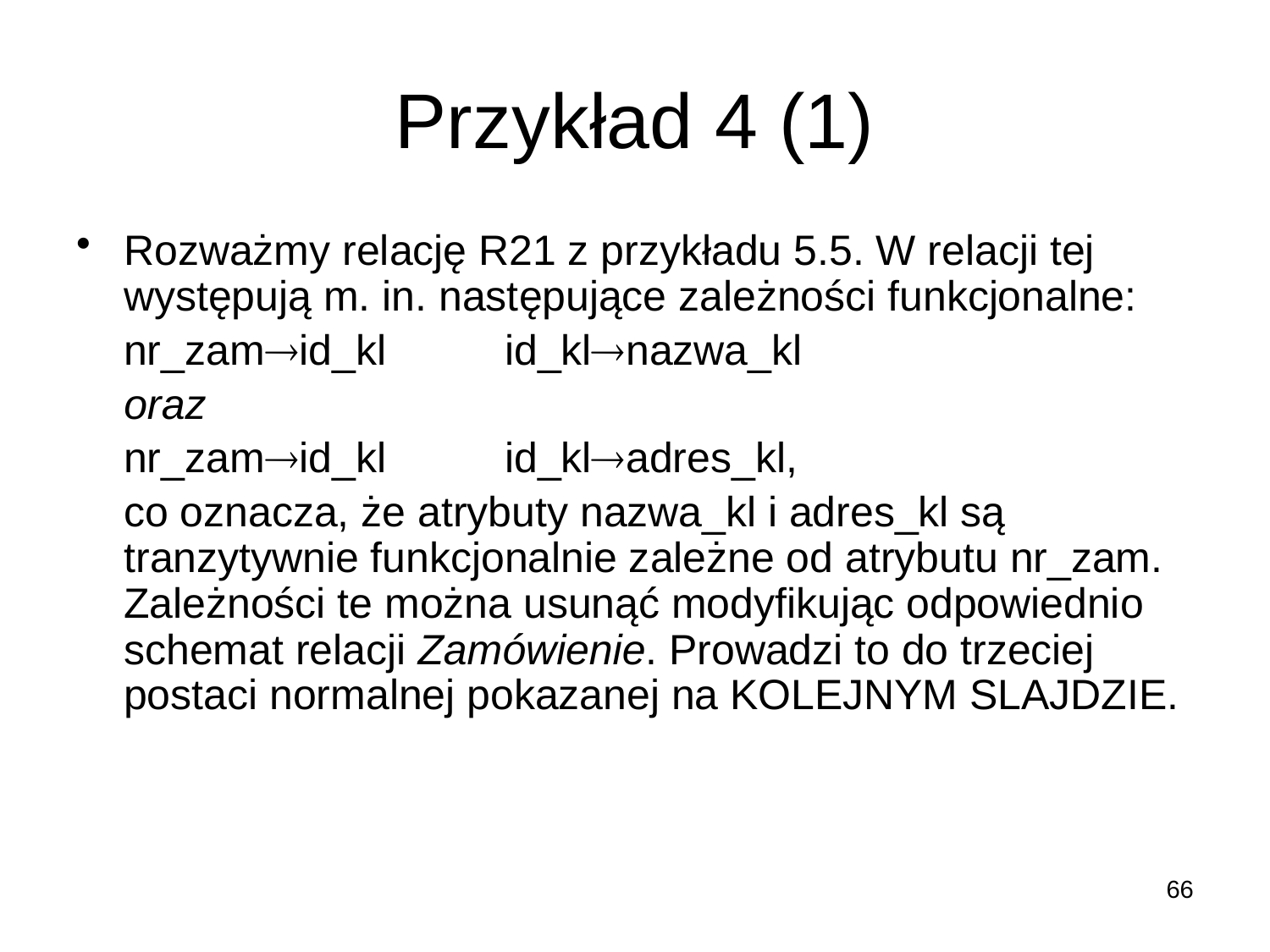

# Przykład 4 (1)
Rozważmy relację R21 z przykładu 5.5. W relacji tej występują m. in. następujące zależności funkcjonalne:
	nr_zam→id_kl	id_kl→nazwa_kl
	oraz
	nr_zam→id_kl	id_kl→adres_kl,
	co oznacza, że atrybuty nazwa_kl i adres_kl są tranzytywnie funkcjonalnie zależne od atrybutu nr_zam. Zależności te można usunąć modyfikując odpowiednio schemat relacji Zamówienie. Prowadzi to do trzeciej postaci normalnej pokazanej na KOLEJNYM SLAJDZIE.
66